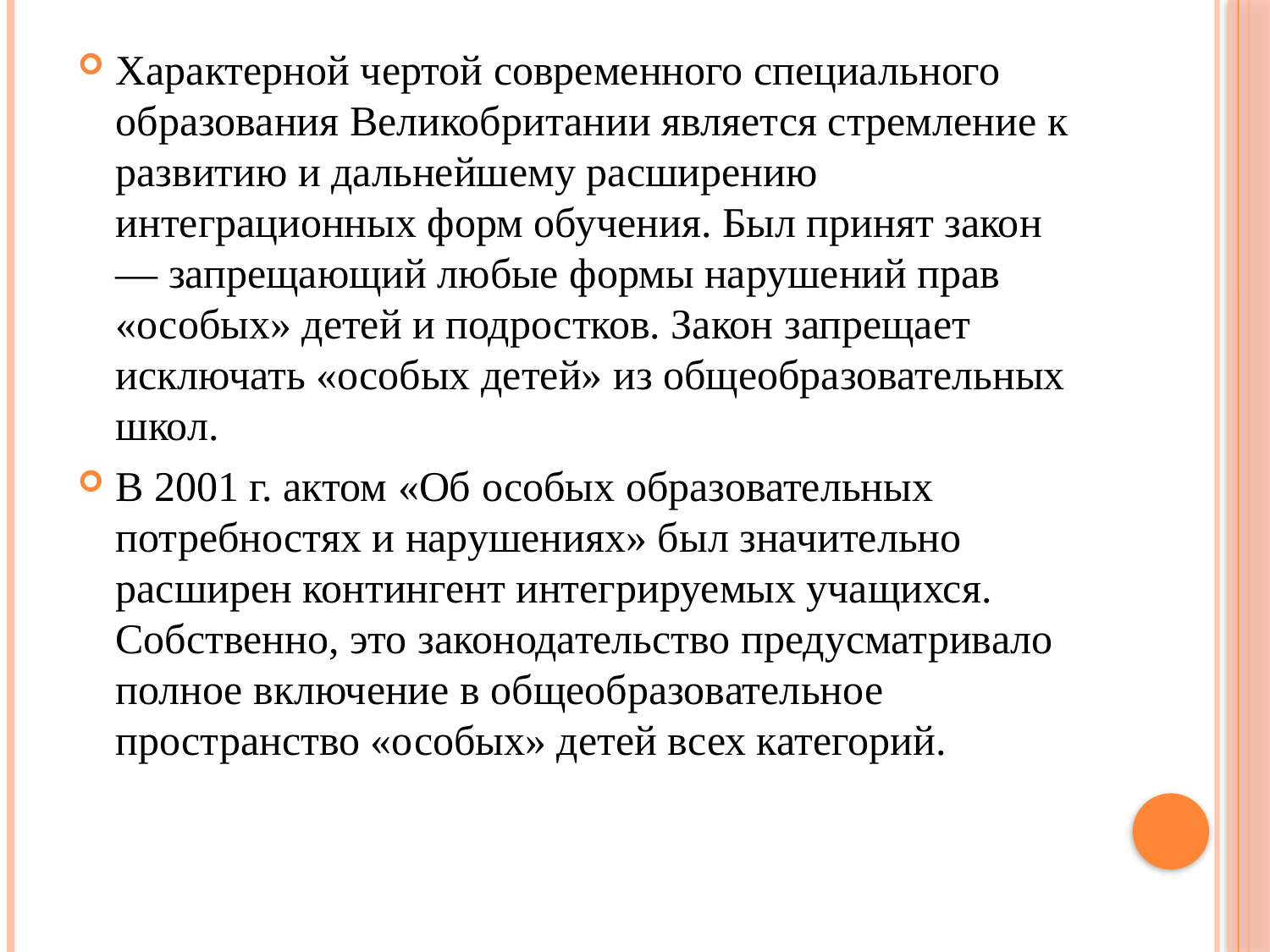

Характерной чертой современного специального образования Великобритании является стремление к развитию и дальнейшему расширению интеграционных форм обучения. Был принят закон — запрещающий любые формы нарушений прав «особых» детей и подростков. Закон запрещает исключать «особых детей» из общеобразовательных школ.
В 2001 г. актом «Об особых образовательных потребностях и нарушениях» был значительно расширен контингент интегрируемых учащихся. Собственно, это законодательство предусматривало полное включение в общеобразовательное пространство «особых» детей всех категорий.